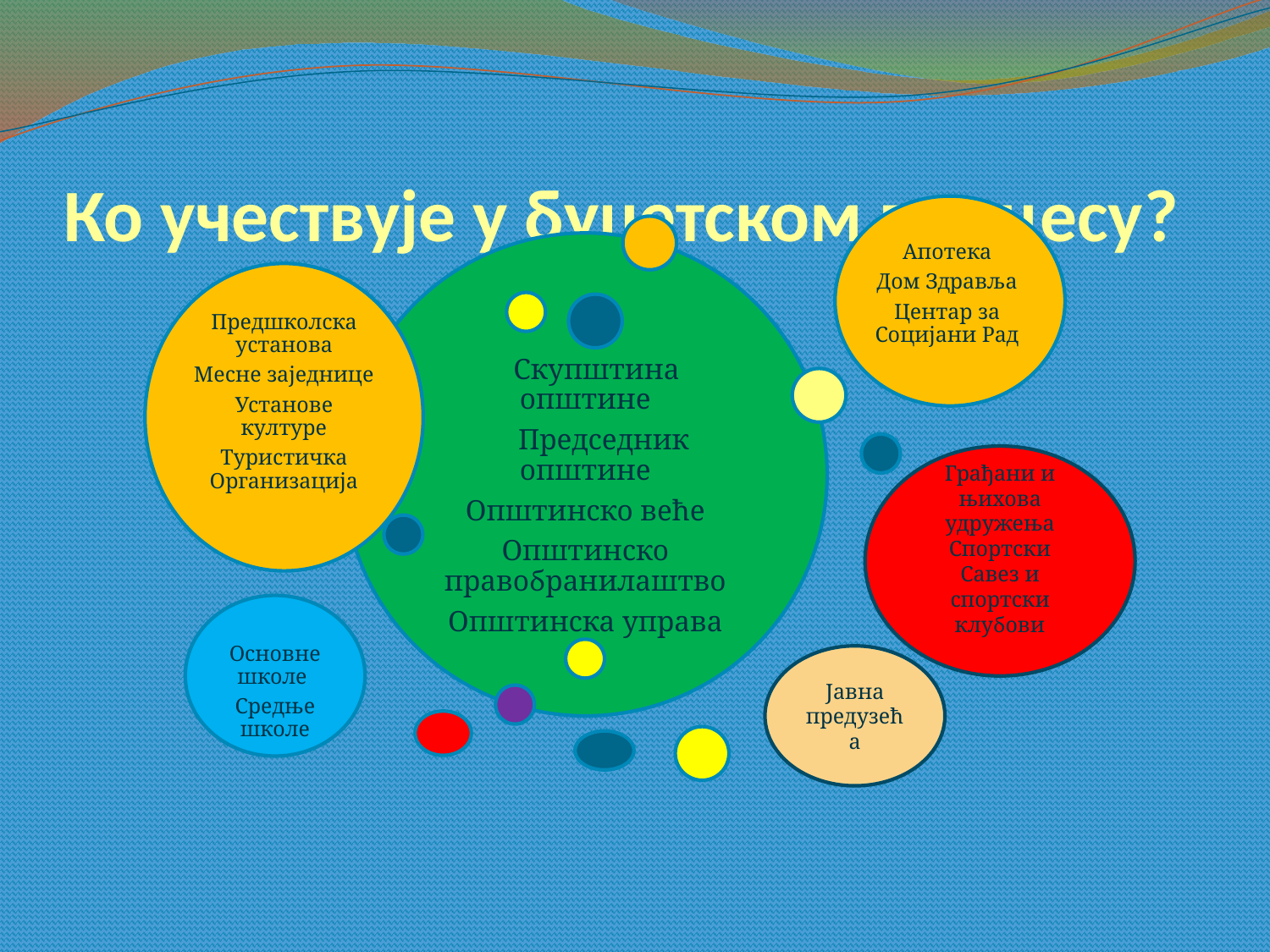

# Ко учествује у буџетском процесу?

Апотека
Дом Здравља
Центар за Социјани Рад

   Скупштина општине
     Председник општине
Општинско веће
Општинско правобранилаштво
Општинска управа
Предшколска установа
Месне заједнице
Установе културе
Туристичка Организација

Основне школе
Средње школе
Грађани и њихова удружења
Спортски Савез и спортски клубови

Јавна предузећа